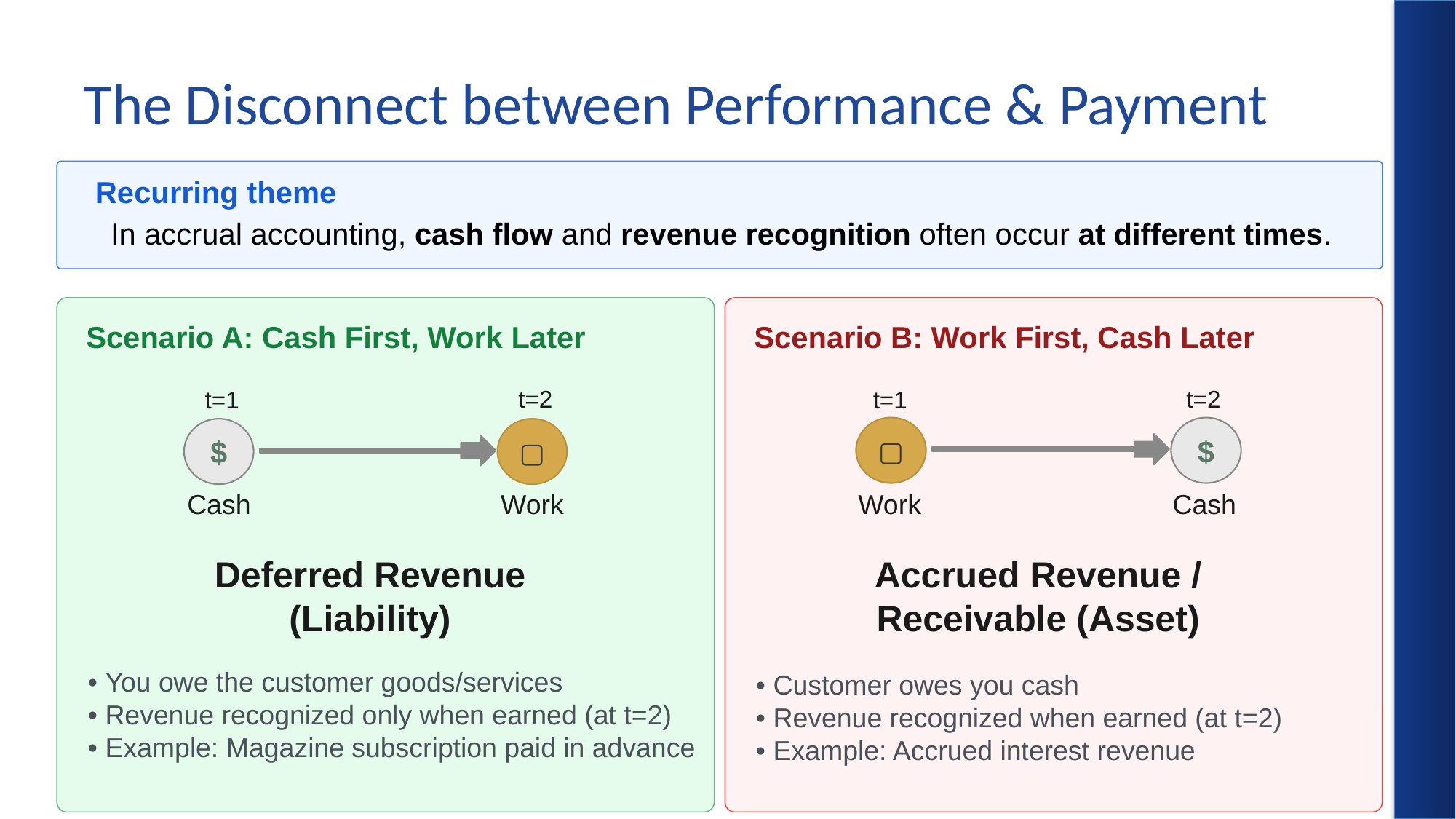

# The Disconnect between Performance & Payment

     In accrual accounting, cash flow and revenue recognition often occur at different times.
 Recurring theme

  Scenario A: Cash First, Work Later

  Scenario B: Work First, Cash Later

t=1
t=2

$

▢

Cash
Work
t=1
t=2

▢

$

Work
Cash

Deferred Revenue
(Liability)
Accrued Revenue /
Receivable (Asset)
• You owe the customer goods/services
• Revenue recognized only when earned (at t=2)
• Example: Magazine subscription paid in advance
• Customer owes you cash
• Revenue recognized when earned (at t=2)
• Example: Accrued interest revenue